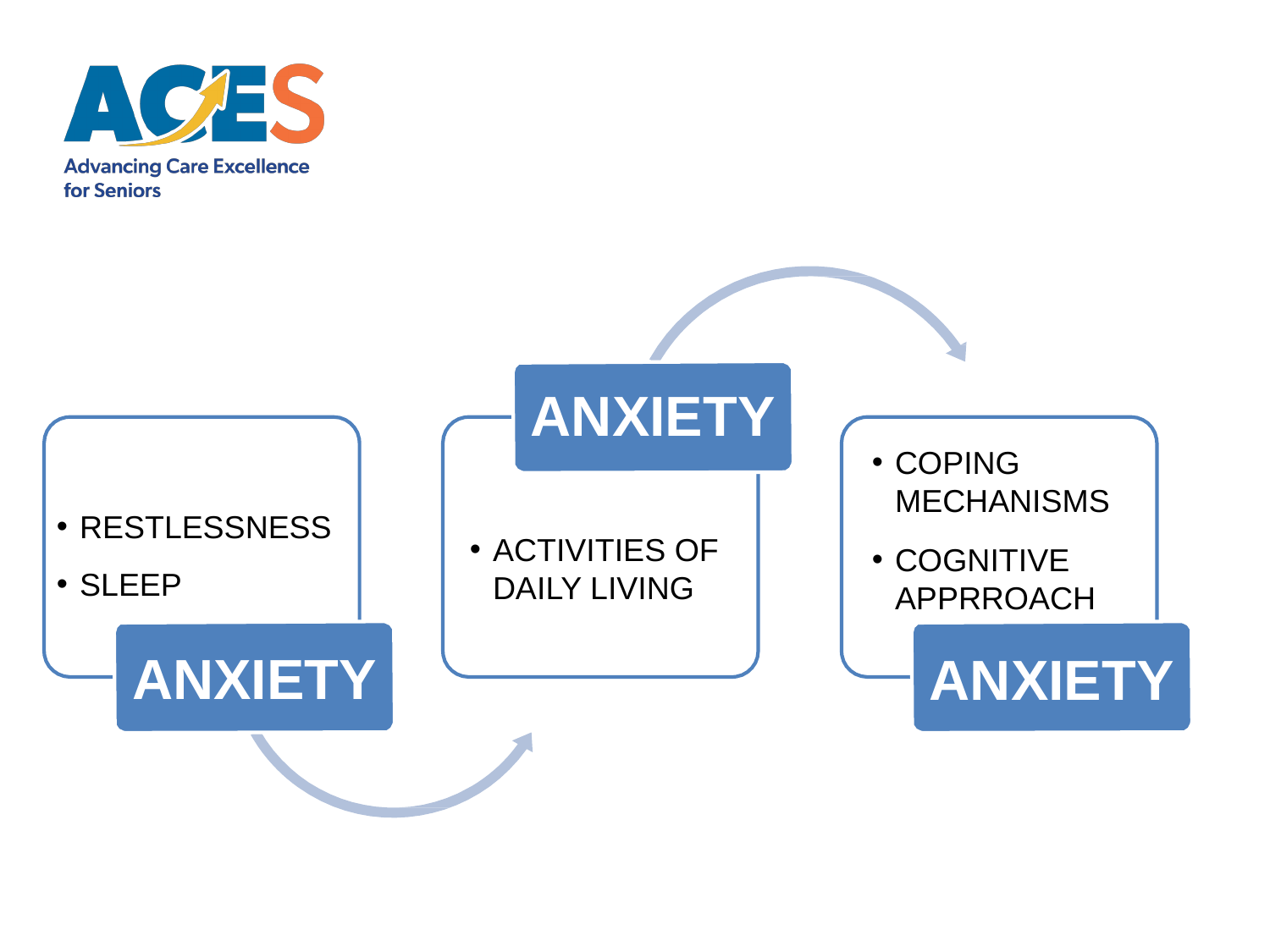

ANXIETY
COPING MECHANISMS
COGNITIVE APPRROACH
RESTLESSNESS
SLEEP
ACTIVITIES OF DAILY LIVING
ANXIETY
ANXIETY